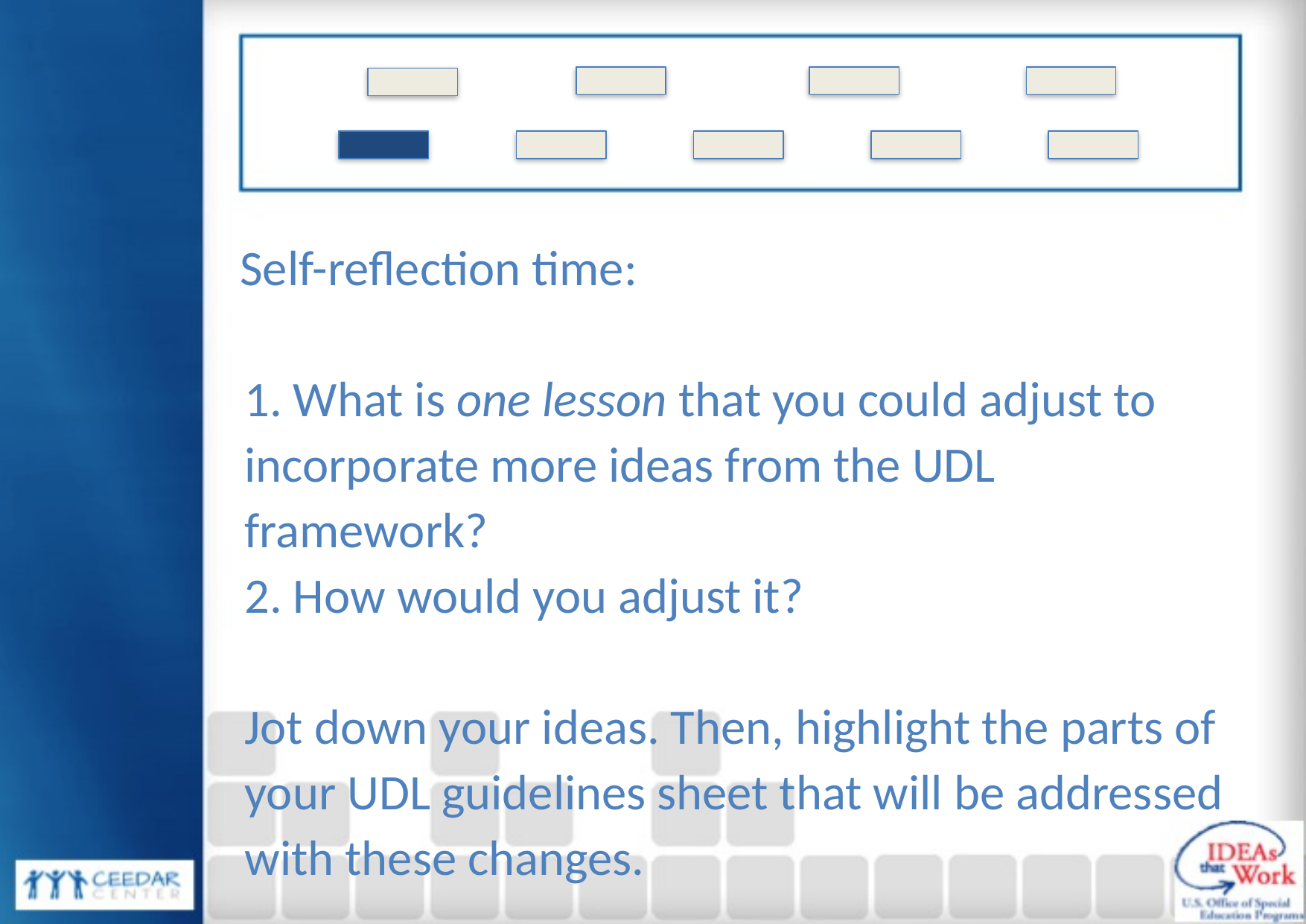

Self-reflection time:

1. What is one lesson that you could adjust to incorporate more ideas from the UDL framework?
2. How would you adjust it?

Jot down your ideas. Then, highlight the parts of your UDL guidelines sheet that will be addressed with these changes.